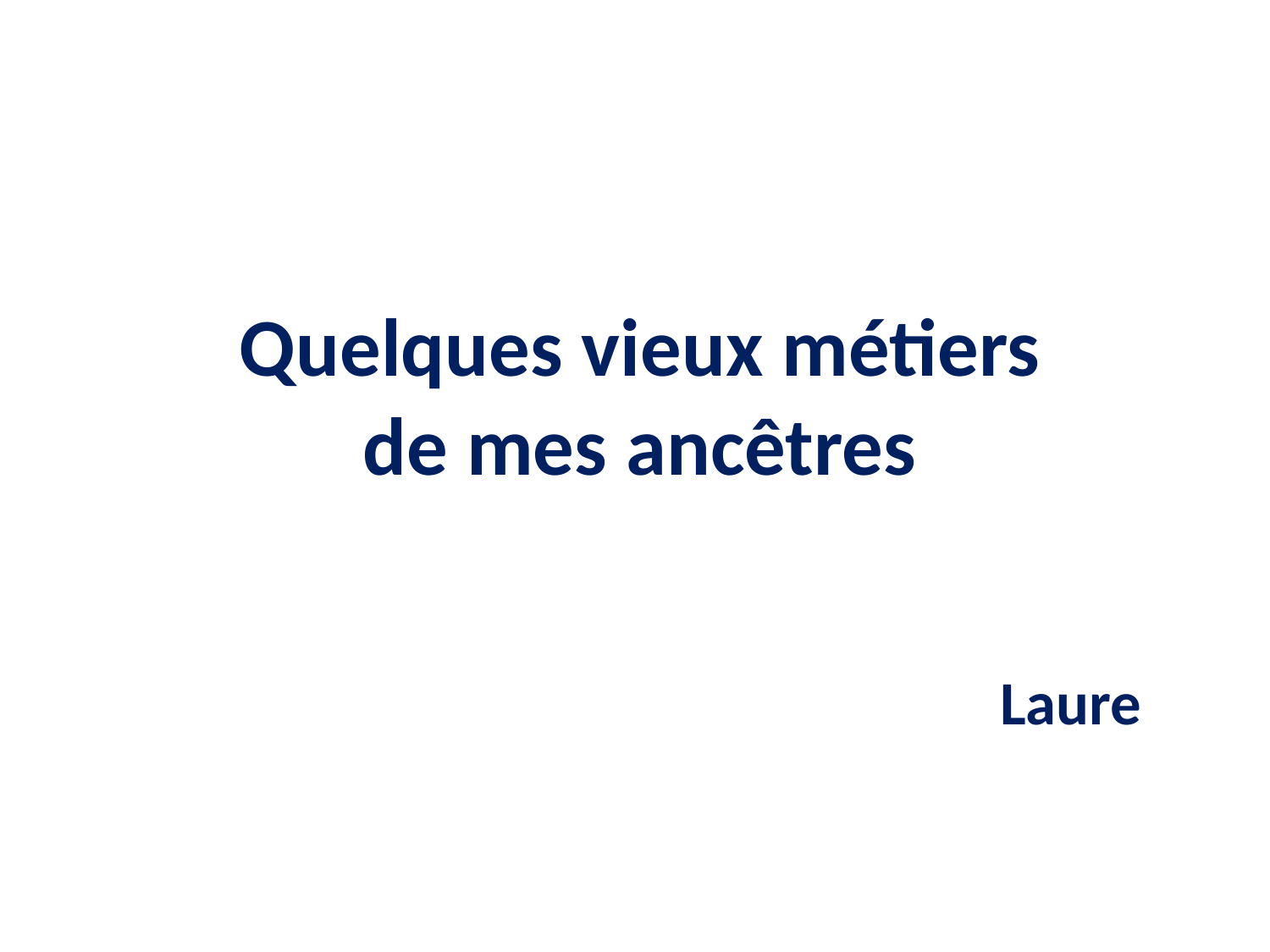

# Quelques vieux métiers de mes ancêtres Laure